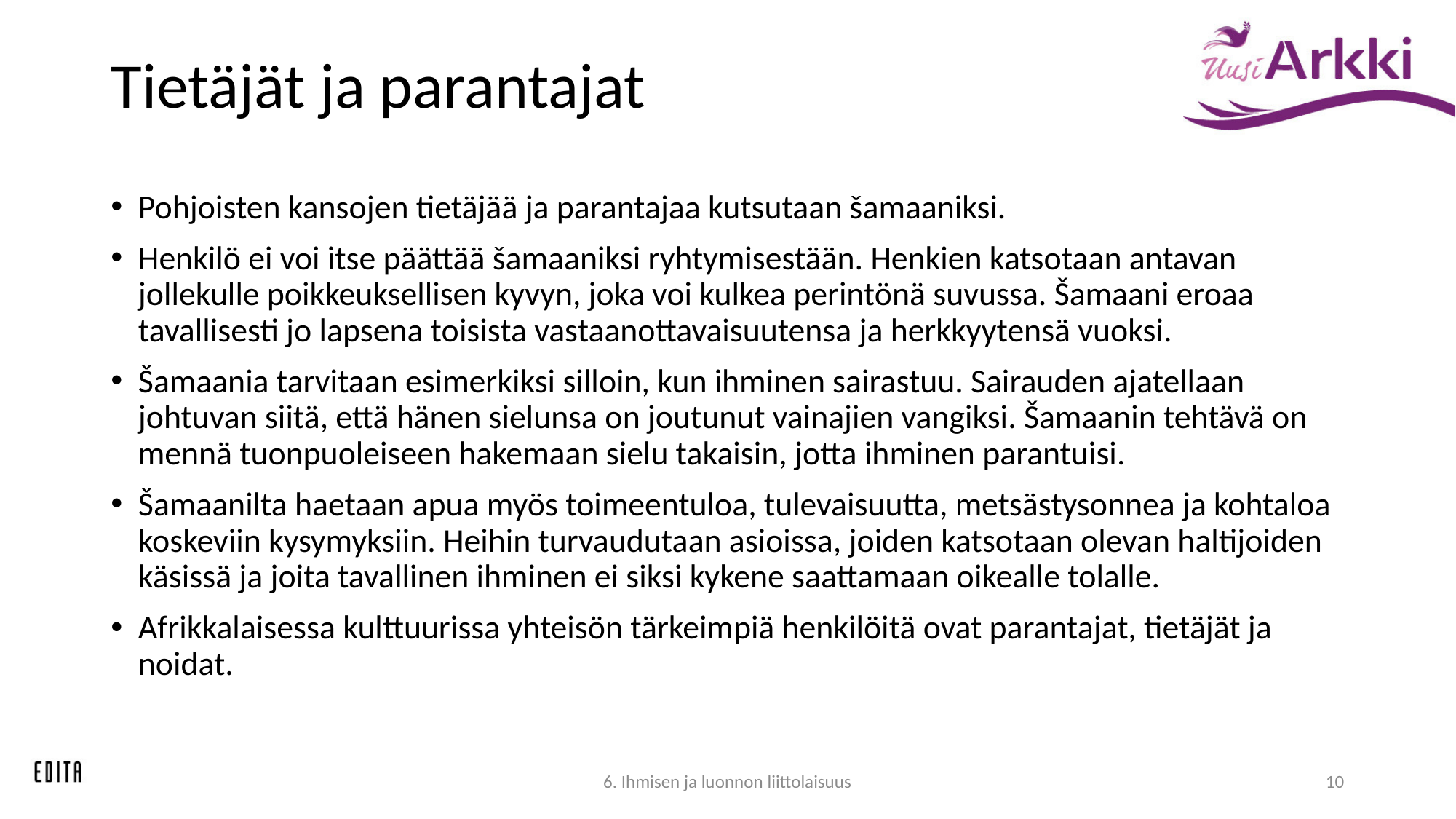

# Tietäjät ja parantajat
Pohjoisten kansojen tietäjää ja parantajaa kutsutaan šamaaniksi.
Henkilö ei voi itse päättää šamaaniksi ryhtymisestään. Henkien katsotaan antavan jollekulle poikkeuksellisen kyvyn, joka voi kulkea perintönä suvussa. Šamaani eroaa tavallisesti jo lapsena toisista vastaanottavaisuutensa ja herkkyytensä vuoksi.
Šamaania tarvitaan esimerkiksi silloin, kun ihminen sairastuu. Sairauden ajatellaan johtuvan siitä, että hänen sielunsa on joutunut vainajien vangiksi. Šamaanin tehtävä on mennä tuonpuoleiseen hakemaan sielu takaisin, jotta ihminen parantuisi.
Šamaanilta haetaan apua myös toimeentuloa, tulevaisuutta, metsästysonnea ja kohtaloa koskeviin kysymyksiin. Heihin turvaudutaan asioissa, joiden katsotaan olevan haltijoiden käsissä ja joita tavallinen ihminen ei siksi kykene saattamaan oikealle tolalle.
Afrikkalaisessa kulttuurissa yhteisön tärkeimpiä henkilöitä ovat parantajat, tietäjät ja noidat.
6. Ihmisen ja luonnon liittolaisuus
10